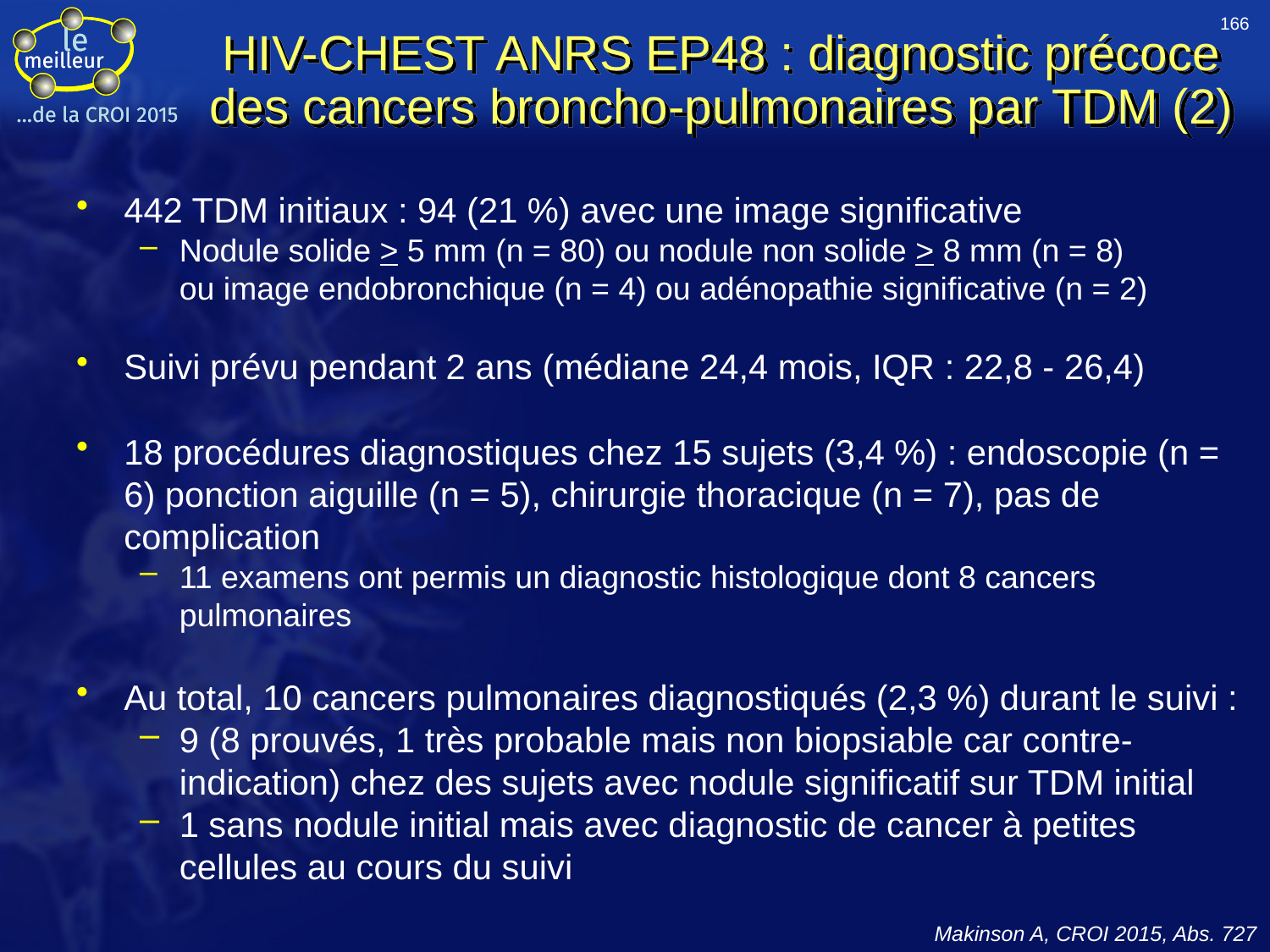

166
HIV-CHEST ANRS EP48 : diagnostic précoce
des cancers broncho-pulmonaires par TDM (2)
442 TDM initiaux : 94 (21 %) avec une image significative
Nodule solide > 5 mm (n = 80) ou nodule non solide > 8 mm (n = 8)
ou image endobronchique (n = 4) ou adénopathie significative (n = 2)
Suivi prévu pendant 2 ans (médiane 24,4 mois, IQR : 22,8 - 26,4)
18 procédures diagnostiques chez 15 sujets (3,4 %) : endoscopie (n = 6) ponction aiguille (n = 5), chirurgie thoracique (n = 7), pas de complication
11 examens ont permis un diagnostic histologique dont 8 cancers pulmonaires
Au total, 10 cancers pulmonaires diagnostiqués (2,3 %) durant le suivi :
9 (8 prouvés, 1 très probable mais non biopsiable car contre-indication) chez des sujets avec nodule significatif sur TDM initial
1 sans nodule initial mais avec diagnostic de cancer à petites cellules au cours du suivi
Makinson A, CROI 2015, Abs. 727